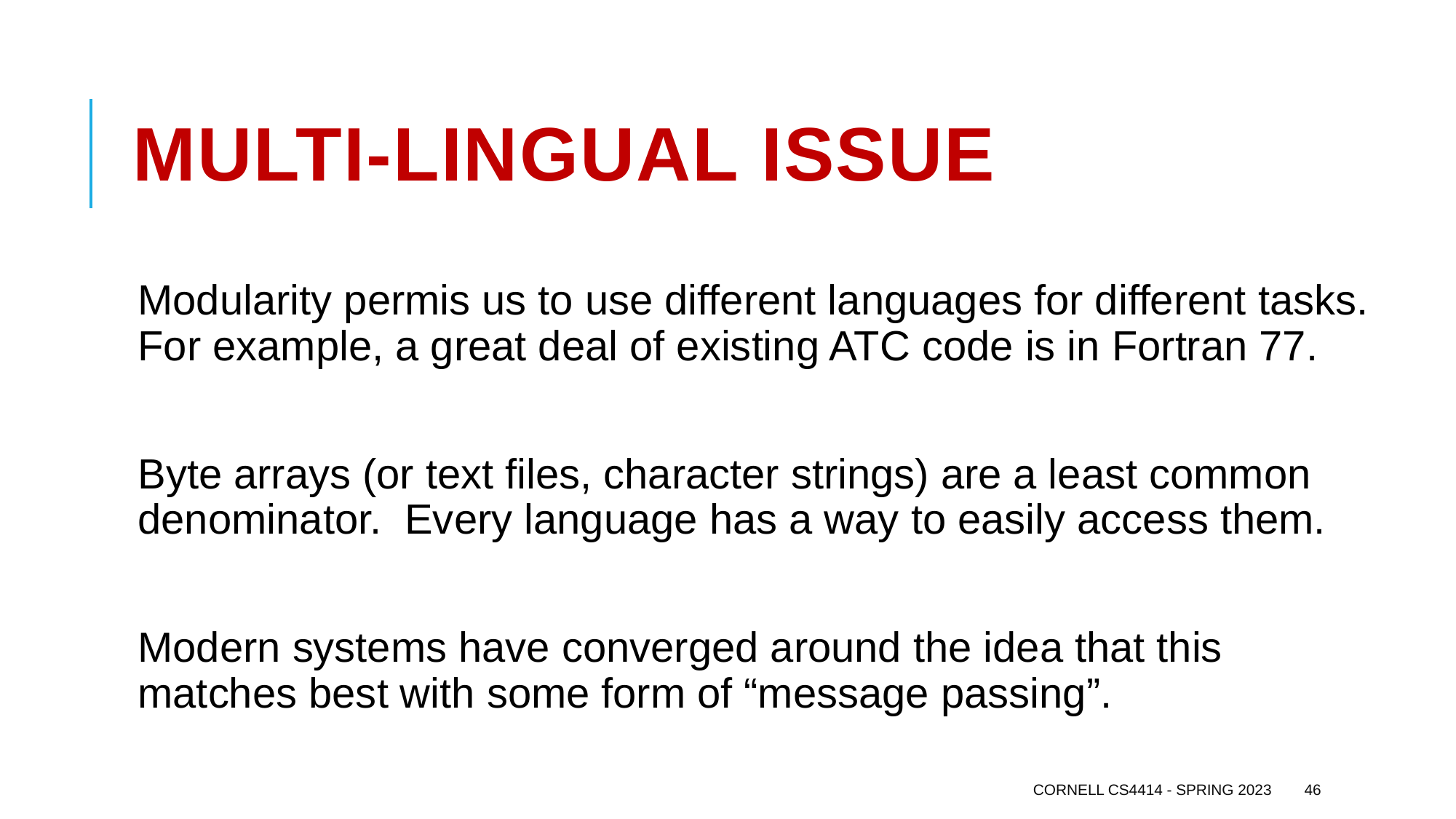

# Multi-lingual issue
Modularity permis us to use different languages for different tasks.  For example, a great deal of existing ATC code is in Fortran 77.

Byte arrays (or text files, character strings) are a least common denominator.  Every language has a way to easily access them.

Modern systems have converged around the idea that this matches best with some form of “message passing”.
Cornell CS4414 - Spring 2023
46